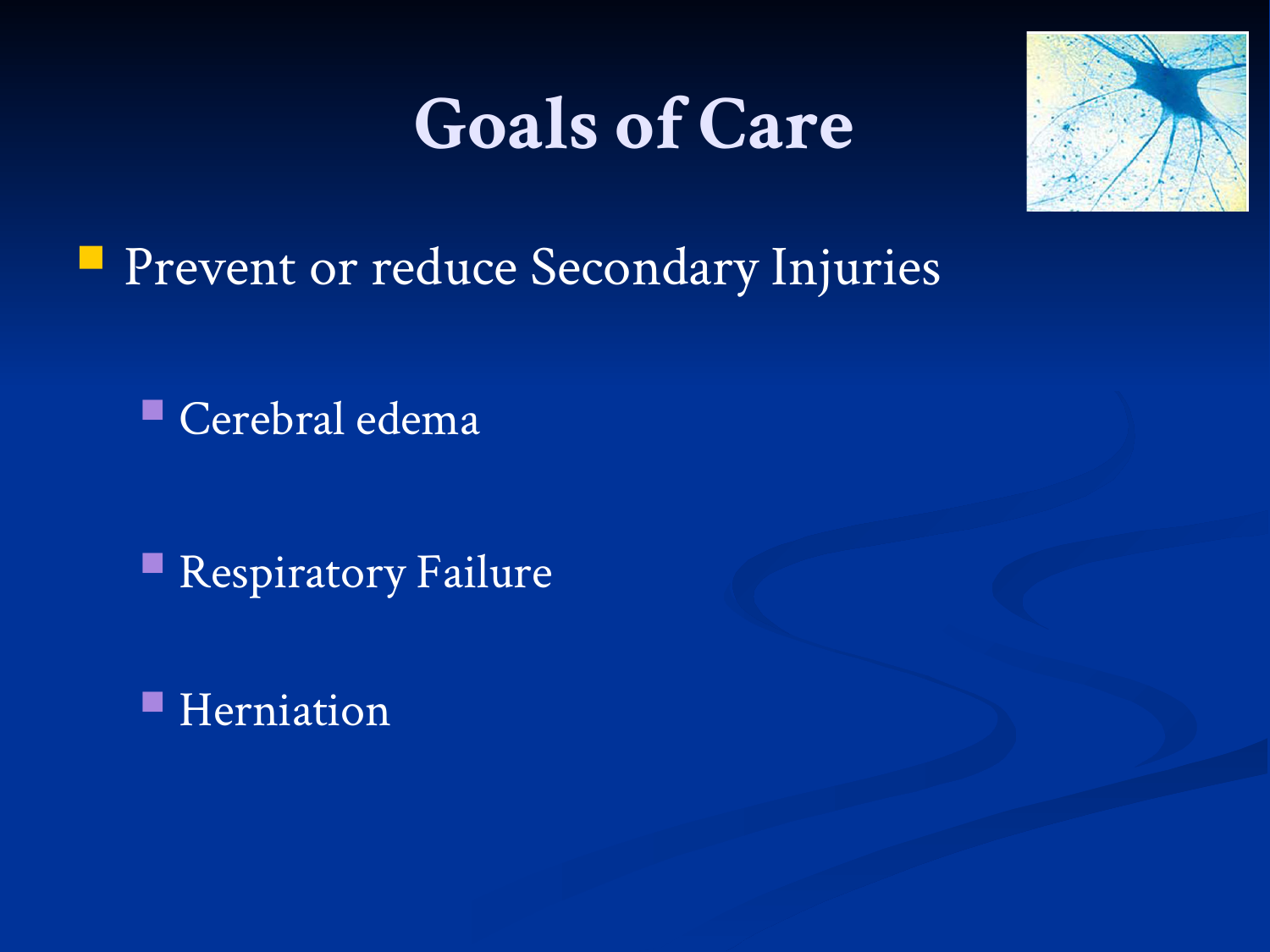

# Goals of Care
Prevent or reduce Secondary Injuries

Cerebral edema

Respiratory Failure

Herniation